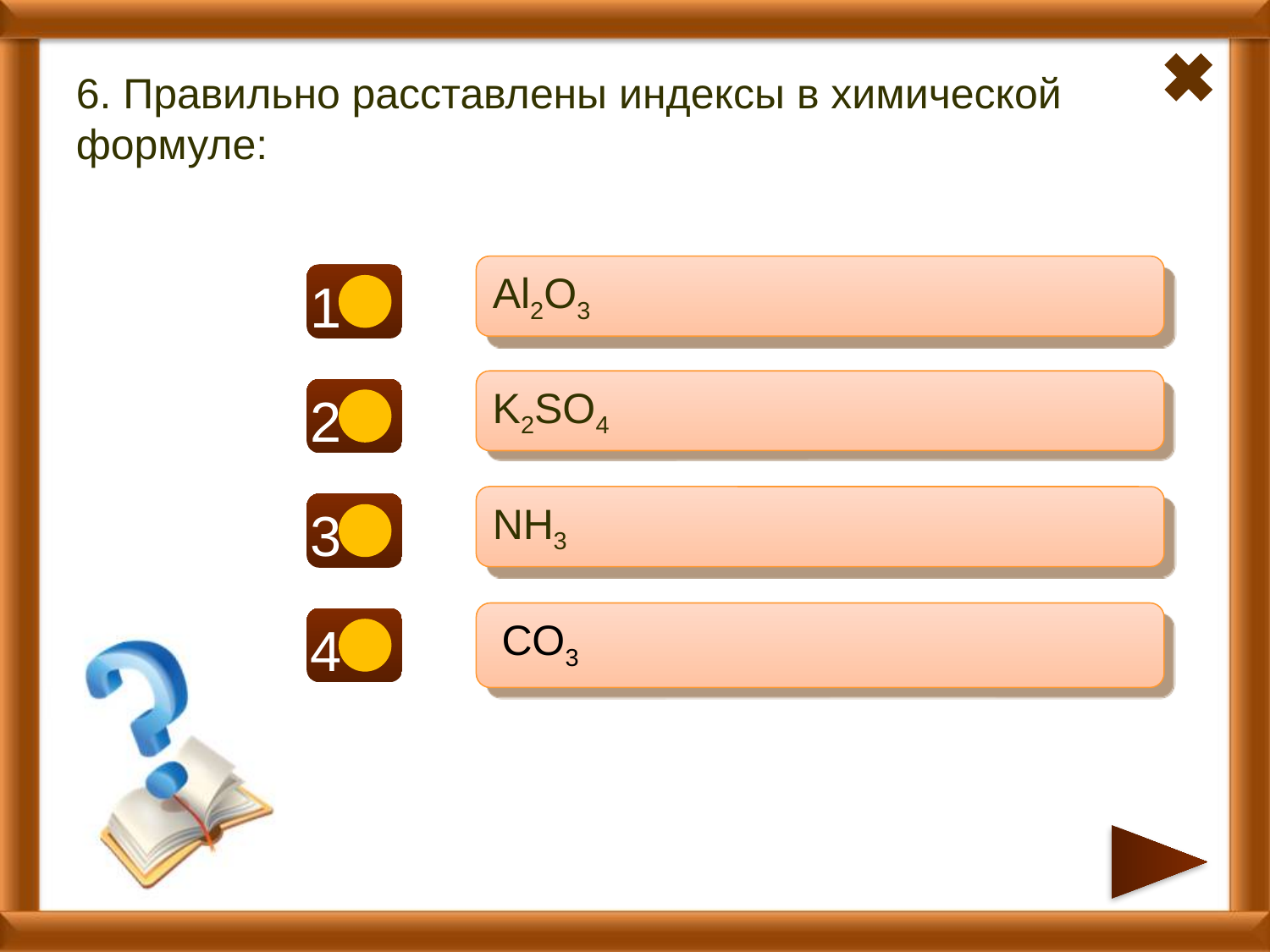

6. Правильно расставлены индексы в химической формуле:

Al2O3

1

+
K2SO4

2

+
NH3

3

+
 CO3

4

-